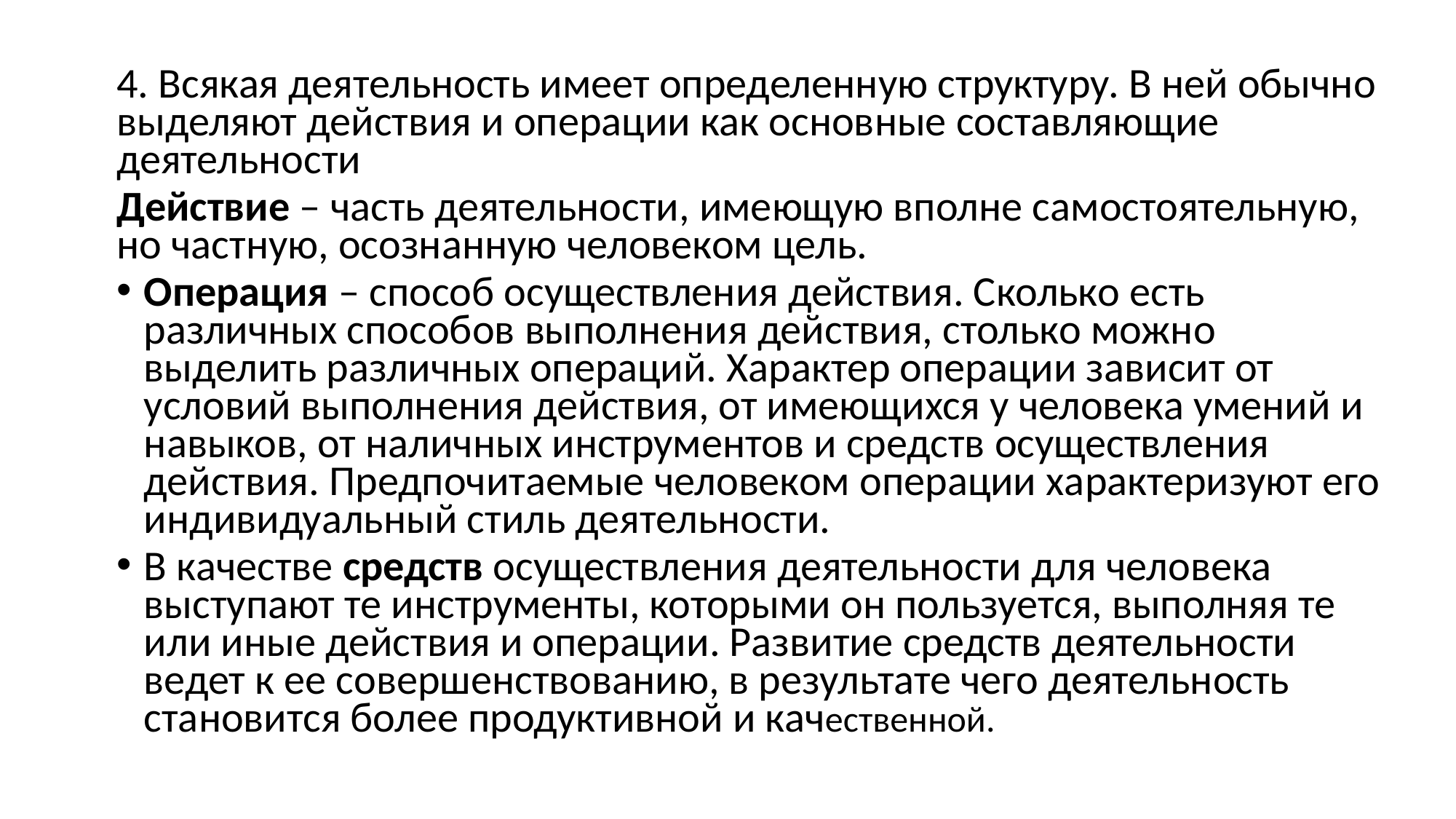

4. Всякая деятельность имеет определенную структуру. В ней обычно выделяют действия и операции как основные составляющие деятельности
Действие – часть деятельности, имеющую вполне самостоятельную, но частную, осознанную человеком цель.
Операция – способ осуществления действия. Сколько есть различных способов выполнения действия, столько можно выделить различных операций. Характер операции зависит от условий выполнения действия, от имеющихся у человека умений и навыков, от наличных инструментов и средств осуществления действия. Предпочитаемые человеком операции характеризуют его индивидуальный стиль деятельности.
В качестве средств осуществления деятельности для человека выступают те инструменты, которыми он пользуется, выполняя те или иные действия и операции. Развитие средств деятельности ведет к ее совершенствованию, в результате чего деятельность становится более продуктивной и качественной.